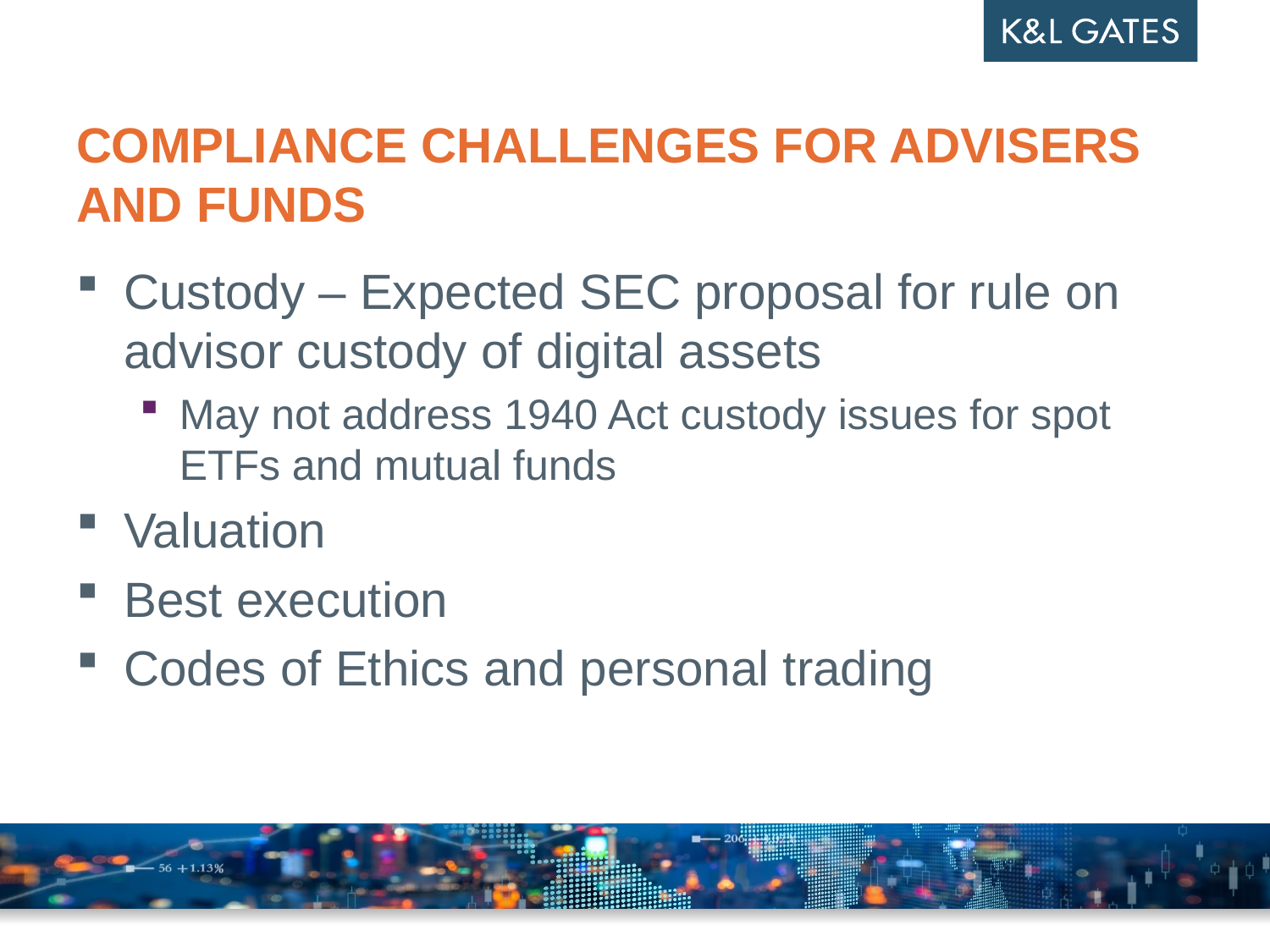

# Compliance Challenges for AdvisErs and Funds
Custody – Expected SEC proposal for rule on advisor custody of digital assets
May not address 1940 Act custody issues for spot ETFs and mutual funds
Valuation
Best execution
Codes of Ethics and personal trading